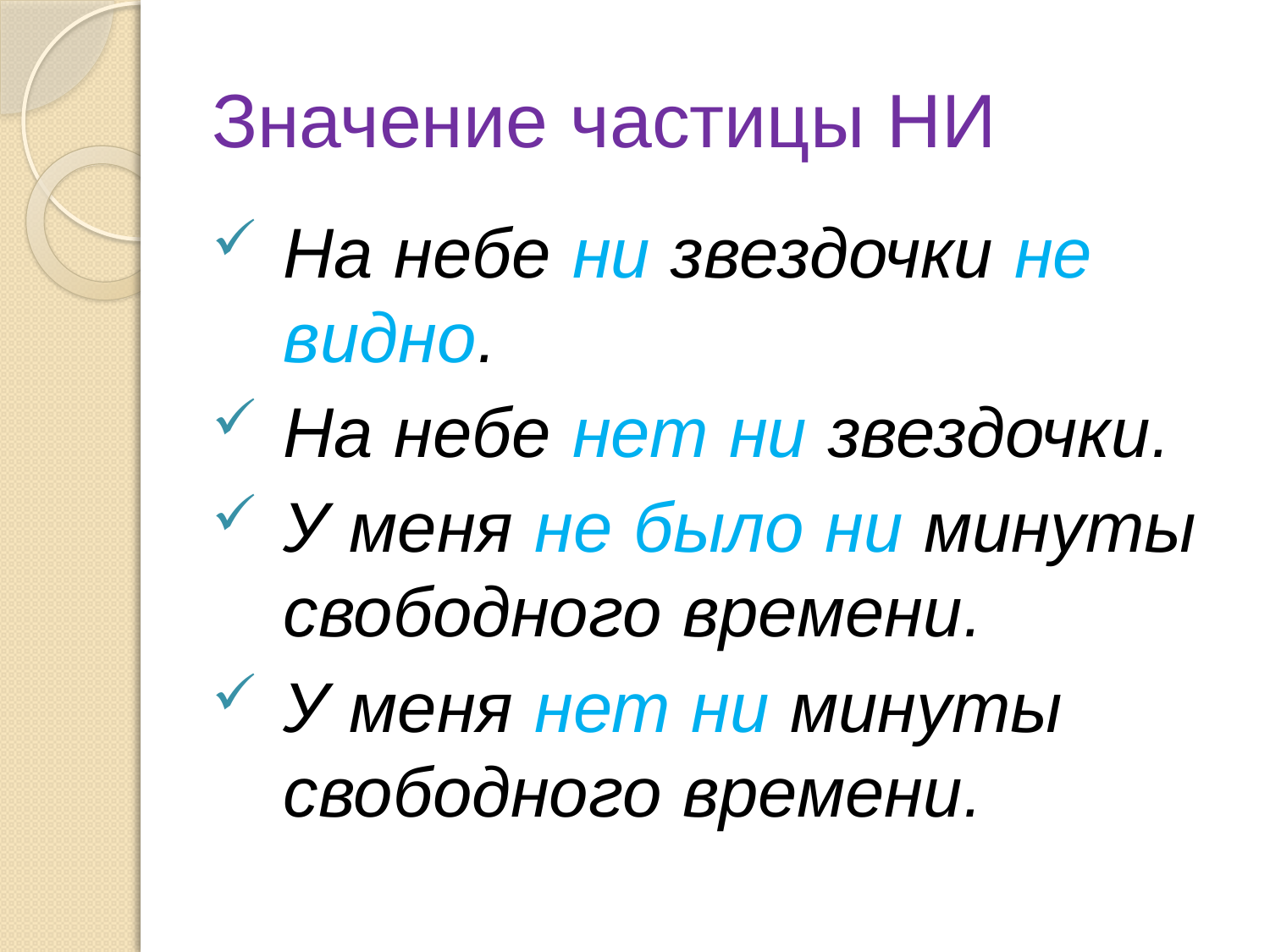

# Значение частицы НИ
На небе ни звездочки не видно.
На небе нет ни звездочки.
У меня не было ни минуты свободного времени.
У меня нет ни минуты свободного времени.